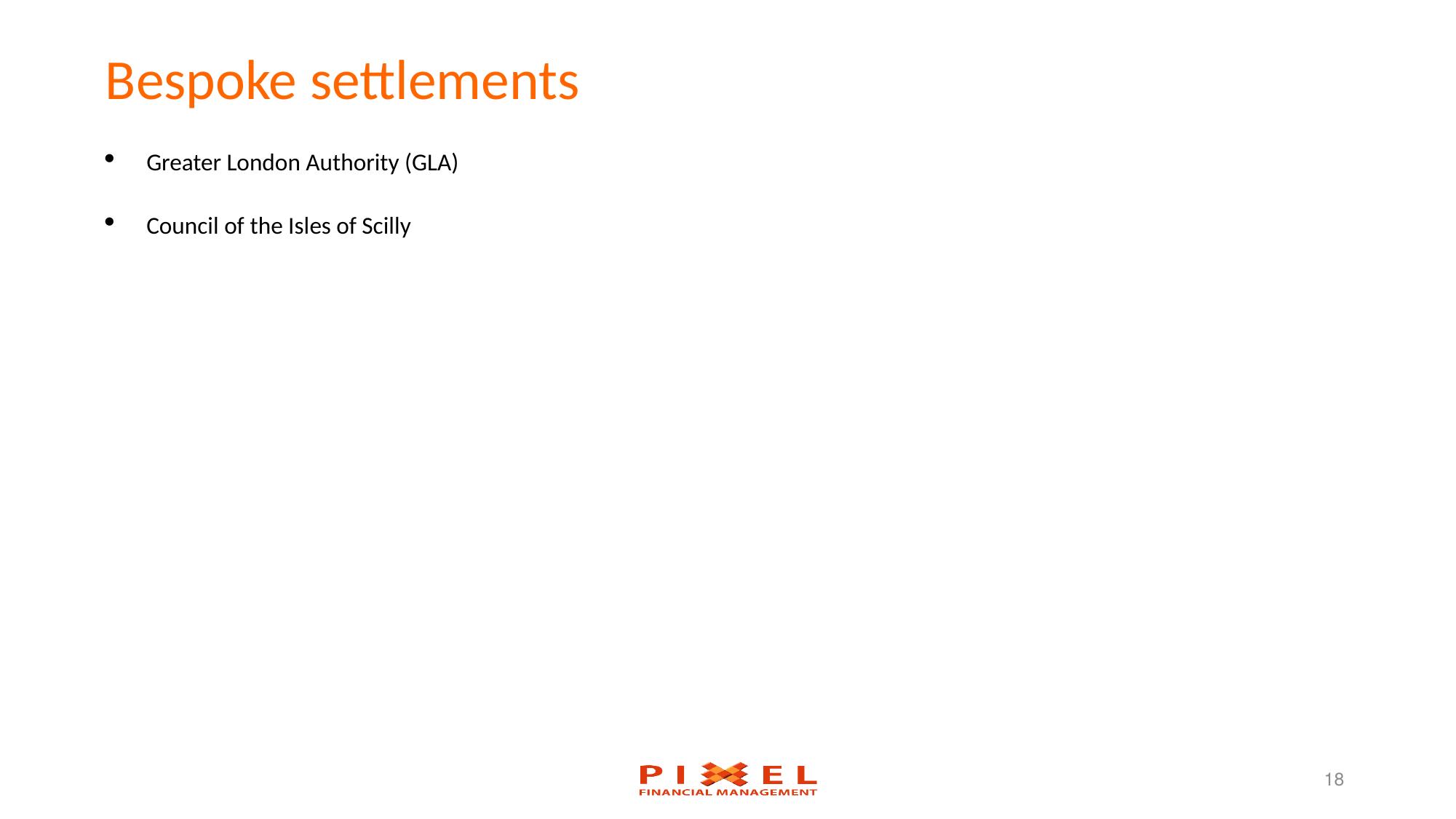

# Bespoke settlements
Greater London Authority (GLA)
Council of the Isles of Scilly

18